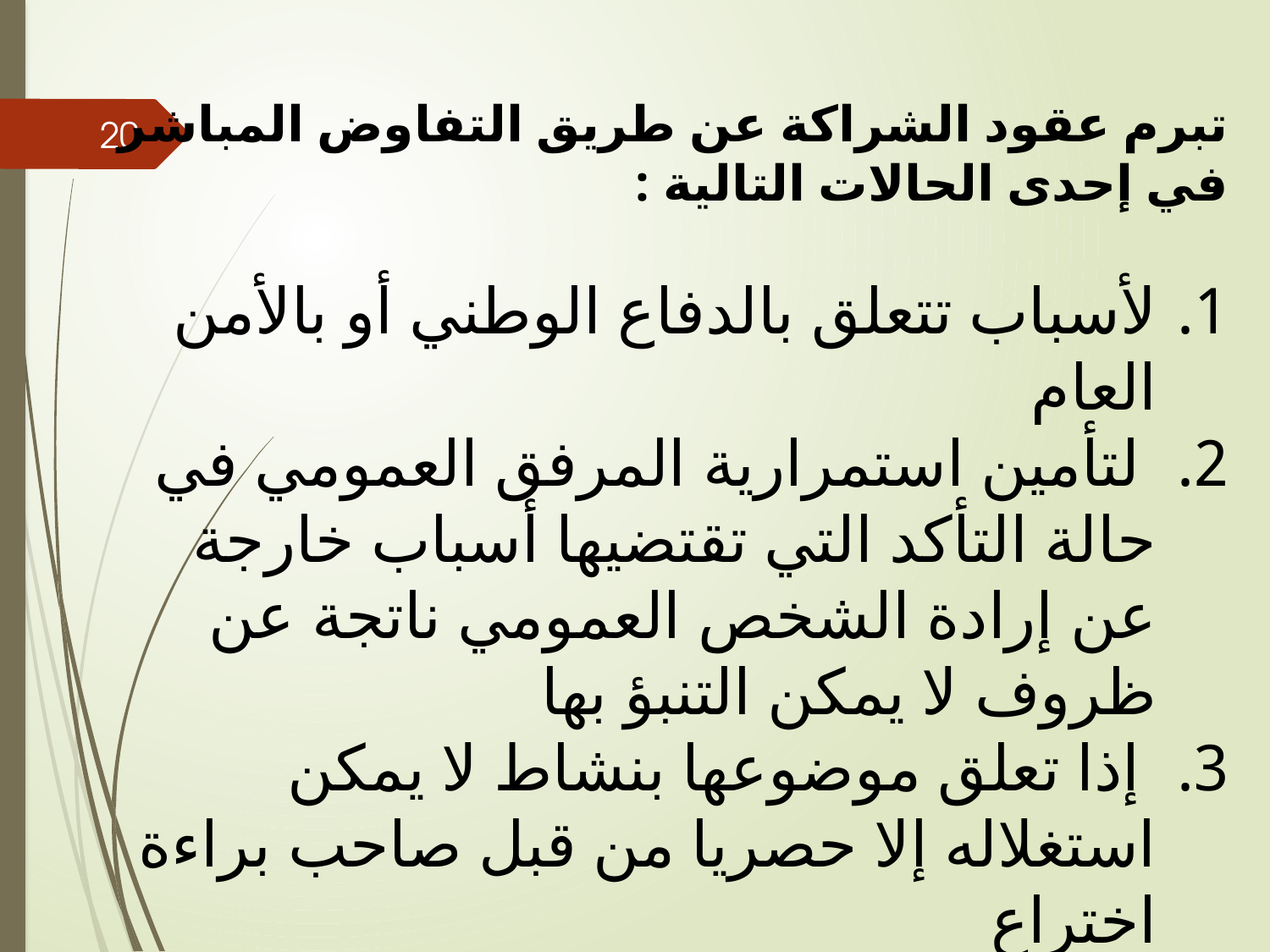

تبرم عقود الشراكة عن طريق التفاوض المباشر في إحدى الحالات التالية :

لأسباب تتعلق بالدفاع الوطني أو بالأمن العام
 لتأمين استمرارية المرفق العمومي في حالة التأكد التي تقتضيها أسباب خارجة عن إرادة الشخص العمومي ناتجة عن ظروف لا يمكن التنبؤ بها
 إذا تعلق موضوعها بنشاط لا يمكن استغلاله إلا حصريا من قبل صاحب براءة اختراع

20